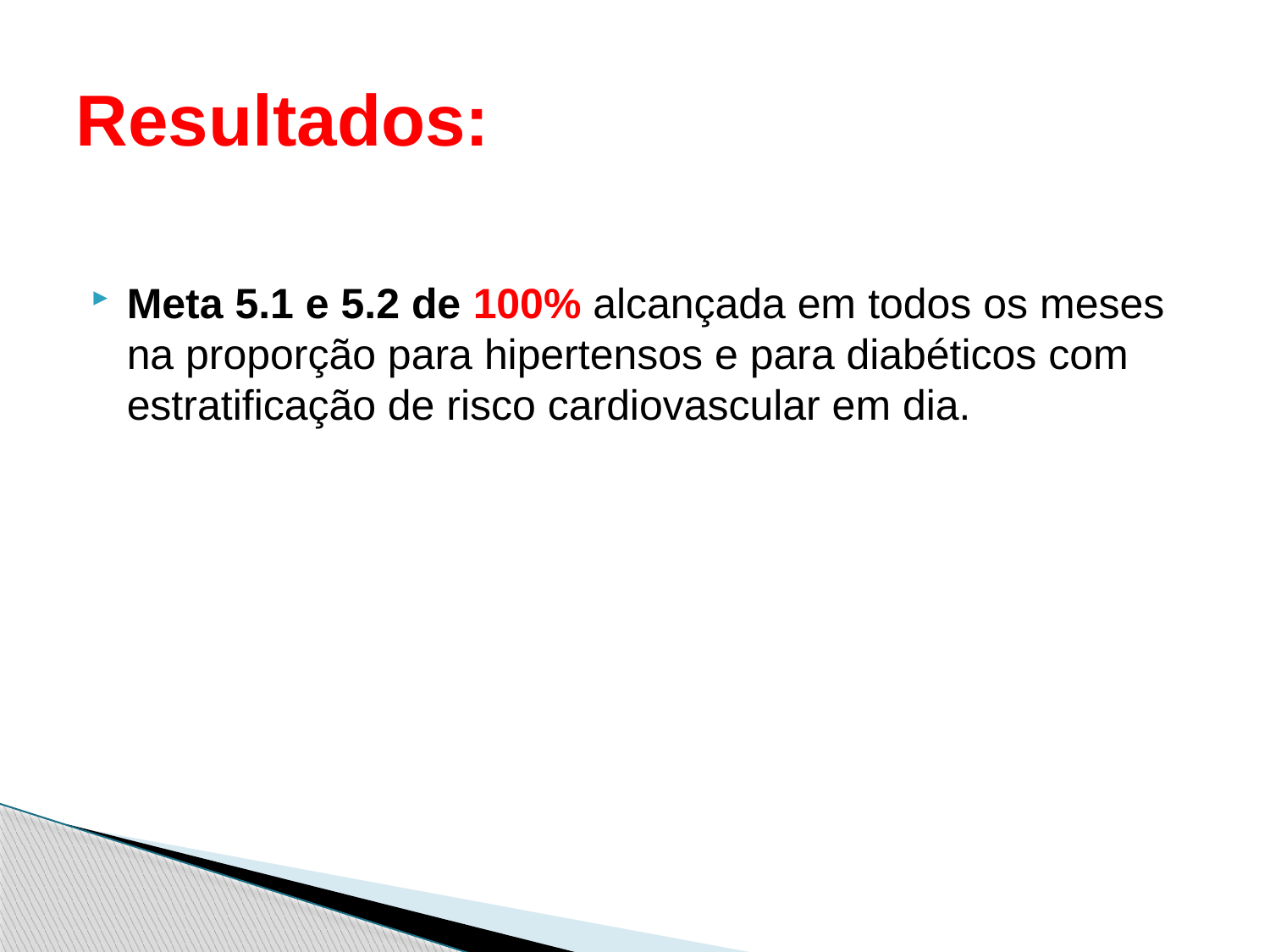

# Resultados:

Meta 5.1 e 5.2 de 100% alcançada em todos os meses na proporção para hipertensos e para diabéticos com estratificação de risco cardiovascular em dia.